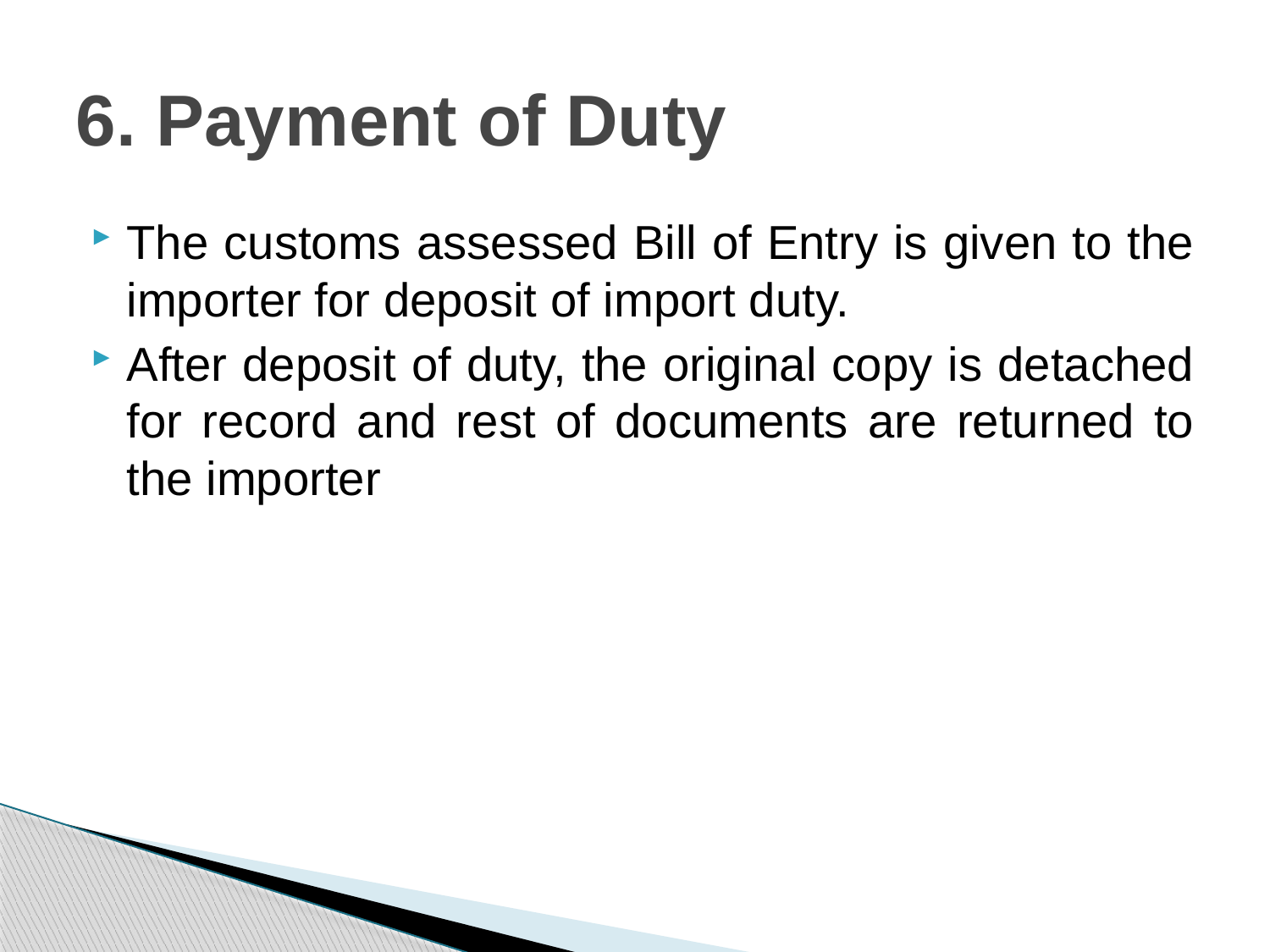

# 6. Payment of Duty
The customs assessed Bill of Entry is given to the importer for deposit of import duty.
After deposit of duty, the original copy is detached for record and rest of documents are returned to the importer